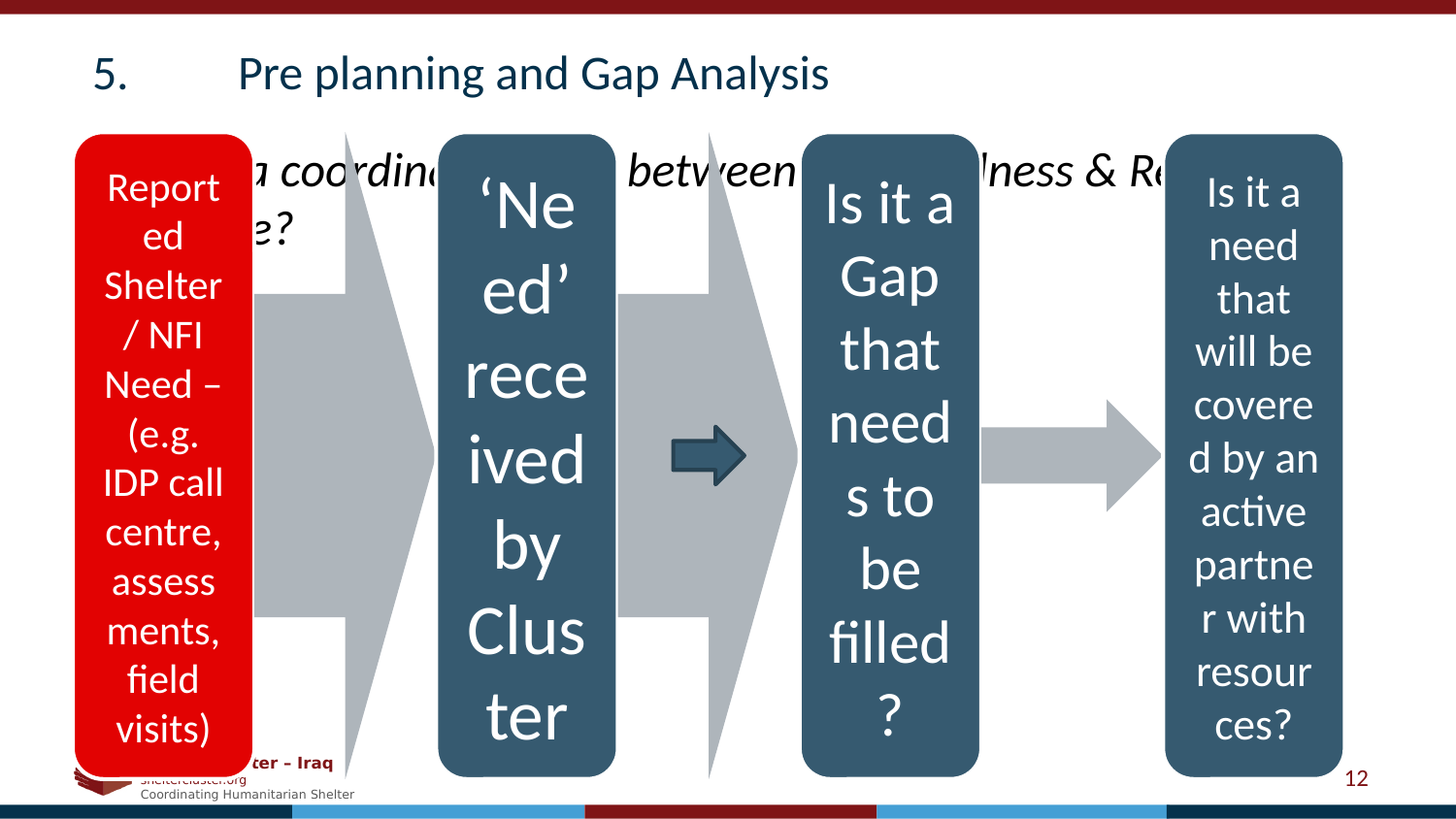

5.	Pre planning and Gap Analysis
Is there a coordination gap between Preparedness & Reported Response?

12